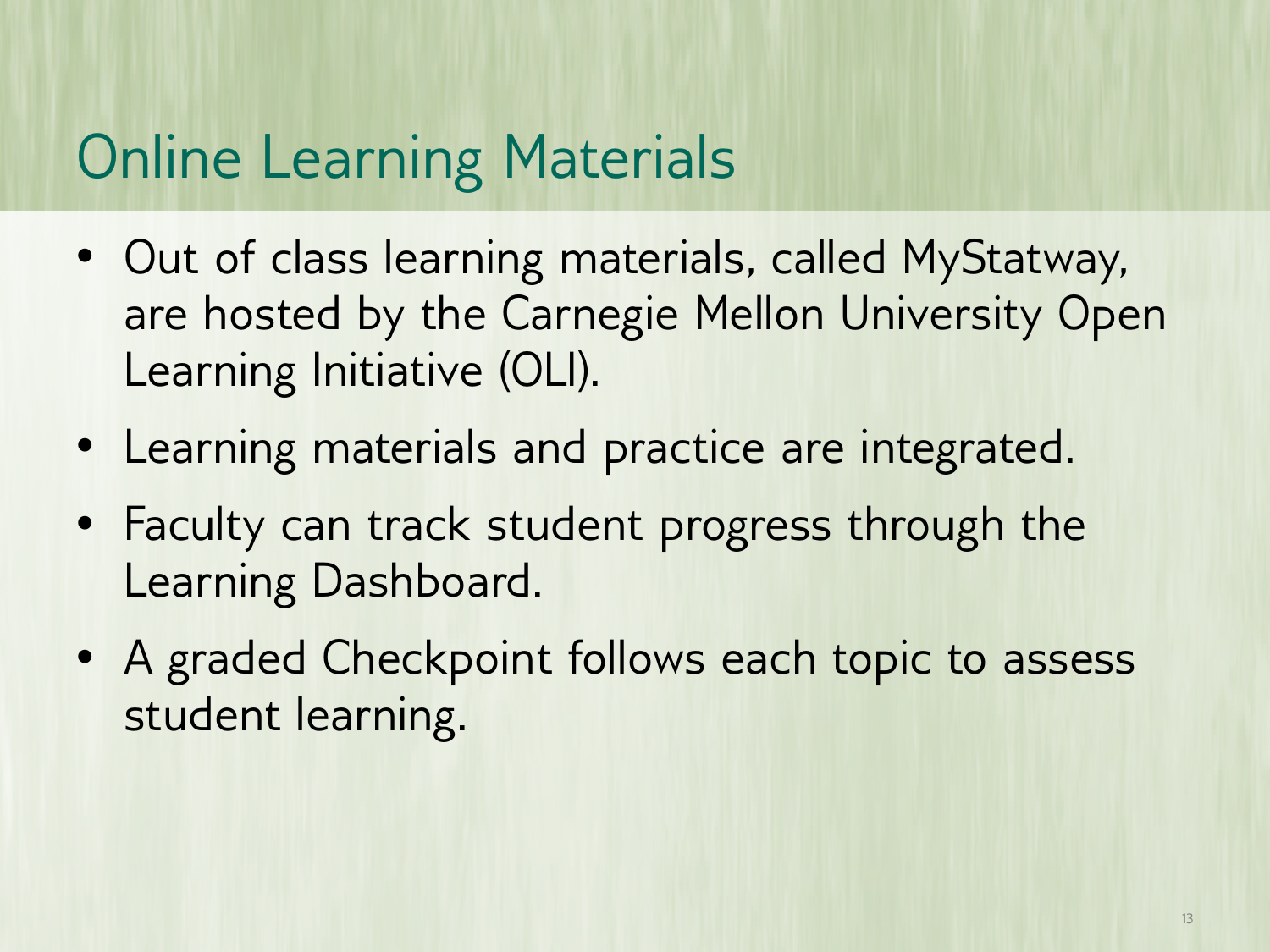

# Online Learning Materials
Out of class learning materials, called MyStatway, are hosted by the Carnegie Mellon University Open Learning Initiative (OLI).
Learning materials and practice are integrated.
Faculty can track student progress through the Learning Dashboard.
A graded Checkpoint follows each topic to assess student learning.
13